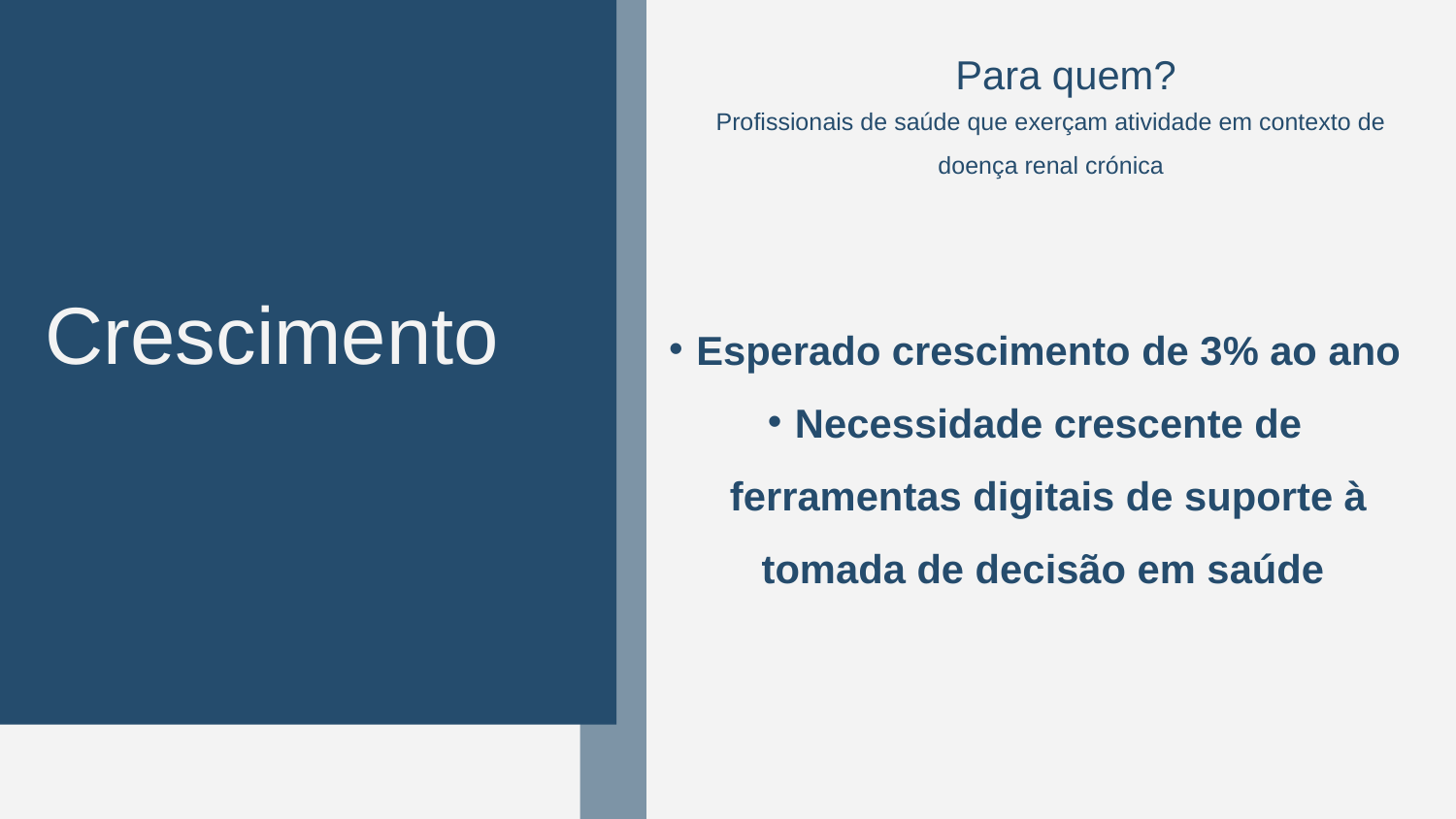

Para quem?

Profissionais de saúde que exerçam atividade em contexto de doença renal crónica
Concorrência
Crescimento
Esperado crescimento de 3% ao ano
Necessidade crescente de ferramentas digitais de suporte à tomada de decisão em saúde
Não foi possível identificar nenhuma aplicação similar